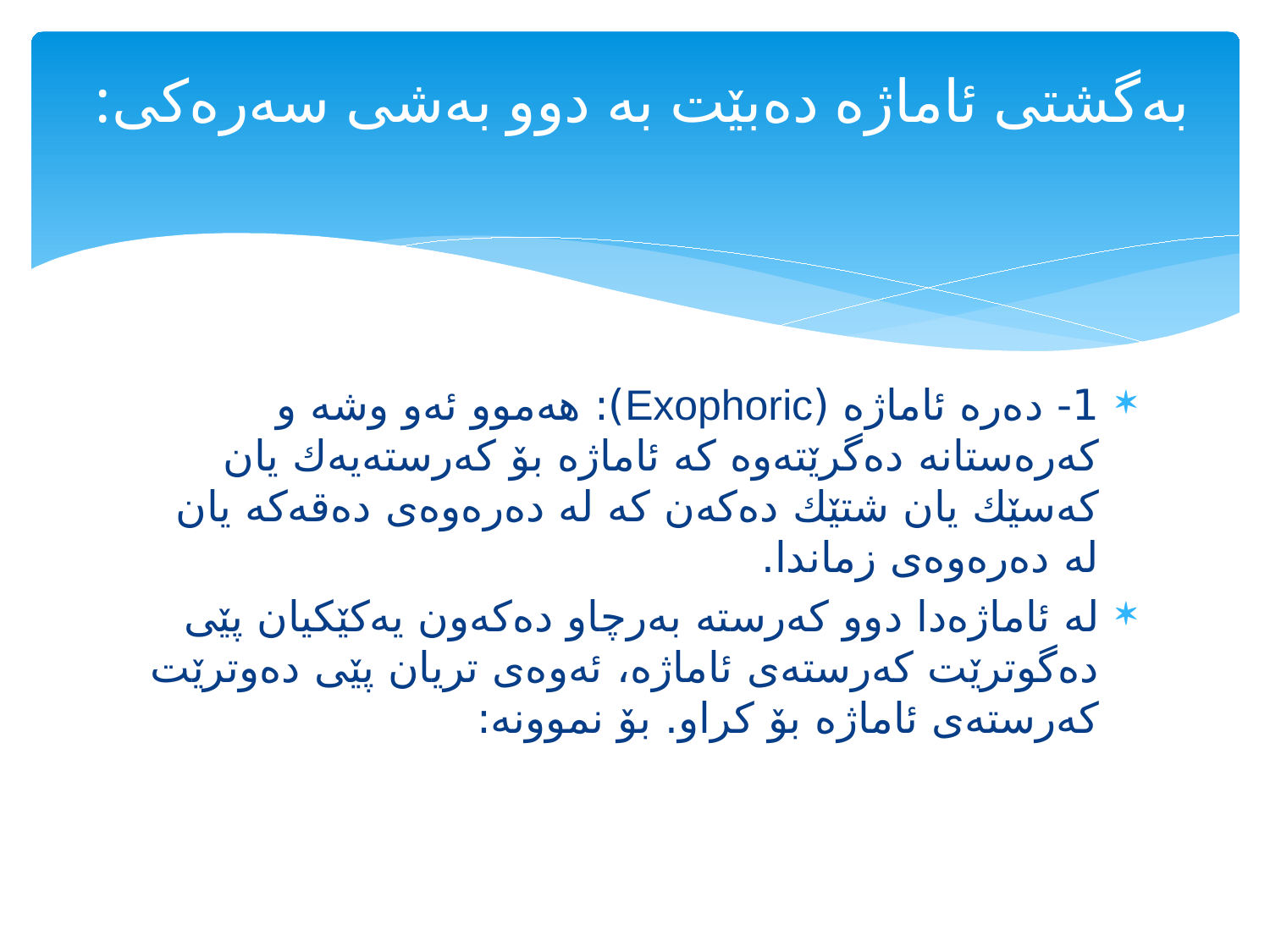

# به‌گشتی ئاماژه‌ ده‌بێت به‌ دوو به‌شی سه‌ره‌كی:
1- ده‌ره‌ ئاماژه‌ (Exophoric): هه‌موو ئه‌و وشه‌ و كه‌ره‌ستانه‌ ده‌گرێته‌وه‌ كه‌ ئاماژه‌ بۆ كه‌رسته‌یه‌ك یان كه‌سێك یان شتێك ده‌كه‌ن كه‌ له‌ ده‌ره‌وه‌ی ده‌قه‌كه‌ یان له‌ ده‌ره‌وه‌ی زماندا.
له‌ ئاماژه‌دا دوو كه‌رسته‌ به‌رچاو ده‌كه‌ون یه‌كێكیان پێی ده‌گوترێت كه‌رسته‌ی ئاماژه‌، ئه‌وه‌ی تریان پێی ده‌وترێت كه‌رسته‌ی ئاماژه‌ بۆ كراو. بۆ نموونه‌: